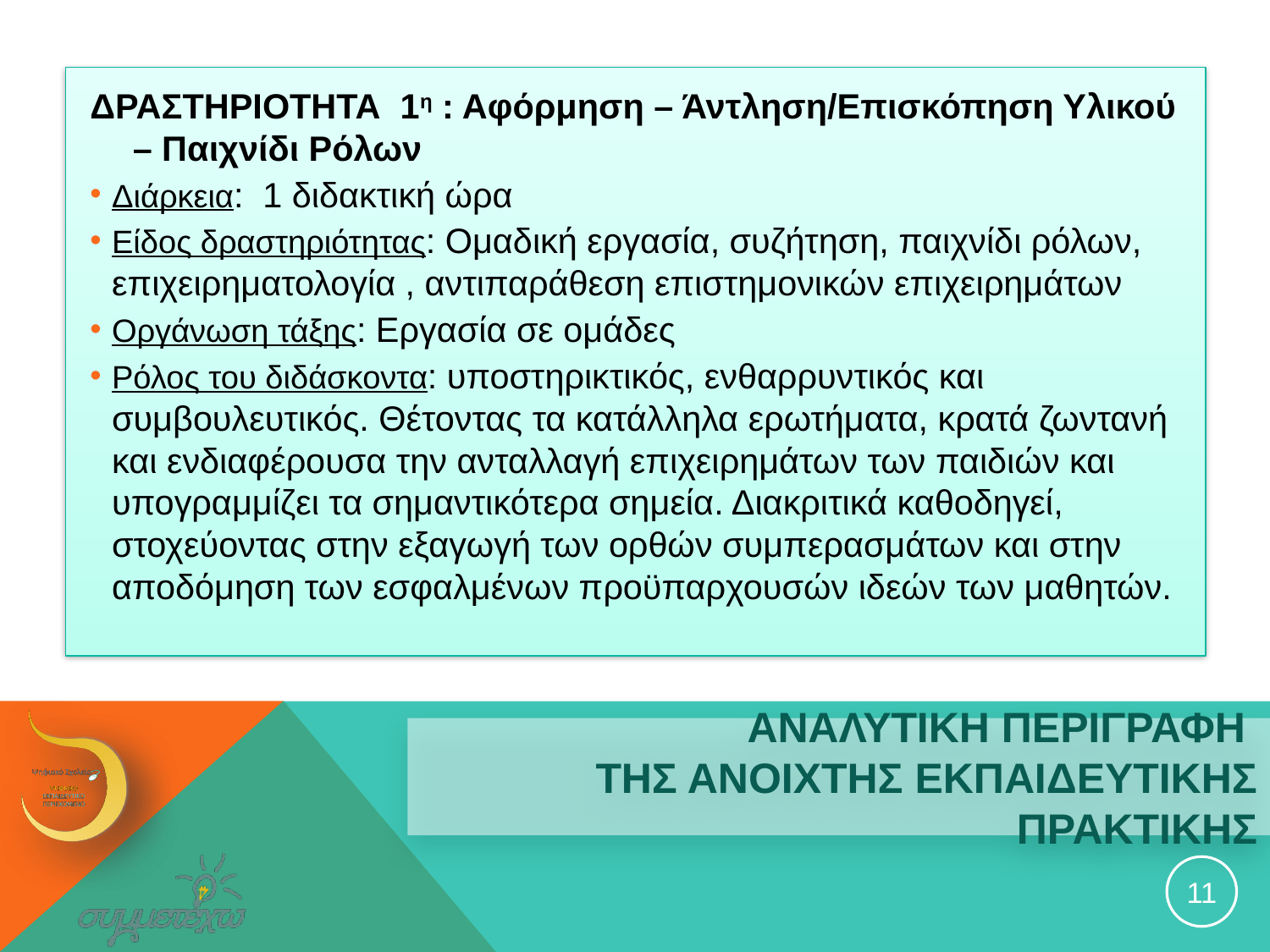

ΔΡΑΣΤΗΡΙΟΤΗΤΑ  1η : Αφόρμηση – Άντληση/Επισκόπηση Υλικού – Παιχνίδι Ρόλων
Διάρκεια:  1 διδακτική ώρα
Είδος δραστηριότητας: Ομαδική εργασία, συζήτηση, παιχνίδι ρόλων,  επιχειρηματολογία , αντιπαράθεση επιστημονικών επιχειρημάτων
Οργάνωση τάξης: Εργασία σε ομάδες
Ρόλος του διδάσκοντα: υποστηρικτικός, ενθαρρυντικός και συμβουλευτικός. Θέτοντας τα κατάλληλα ερωτήματα, κρατά ζωντανή και ενδιαφέρουσα την ανταλλαγή επιχειρημάτων των παιδιών και υπογραμμίζει τα σημαντικότερα σημεία. Διακριτικά καθοδηγεί, στοχεύοντας στην εξαγωγή των ορθών συμπερασμάτων και στην αποδόμηση των εσφαλμένων προϋπαρχουσών ιδεών των μαθητών.
# ΑΝΑΛΥΤΙΚΗ ΠΕΡΙΓΡΑΦΗ ΤΗΣ ανοιχτησ εκπαιδευτικησ ΠΡΑΚΤΙΚΗΣ
11